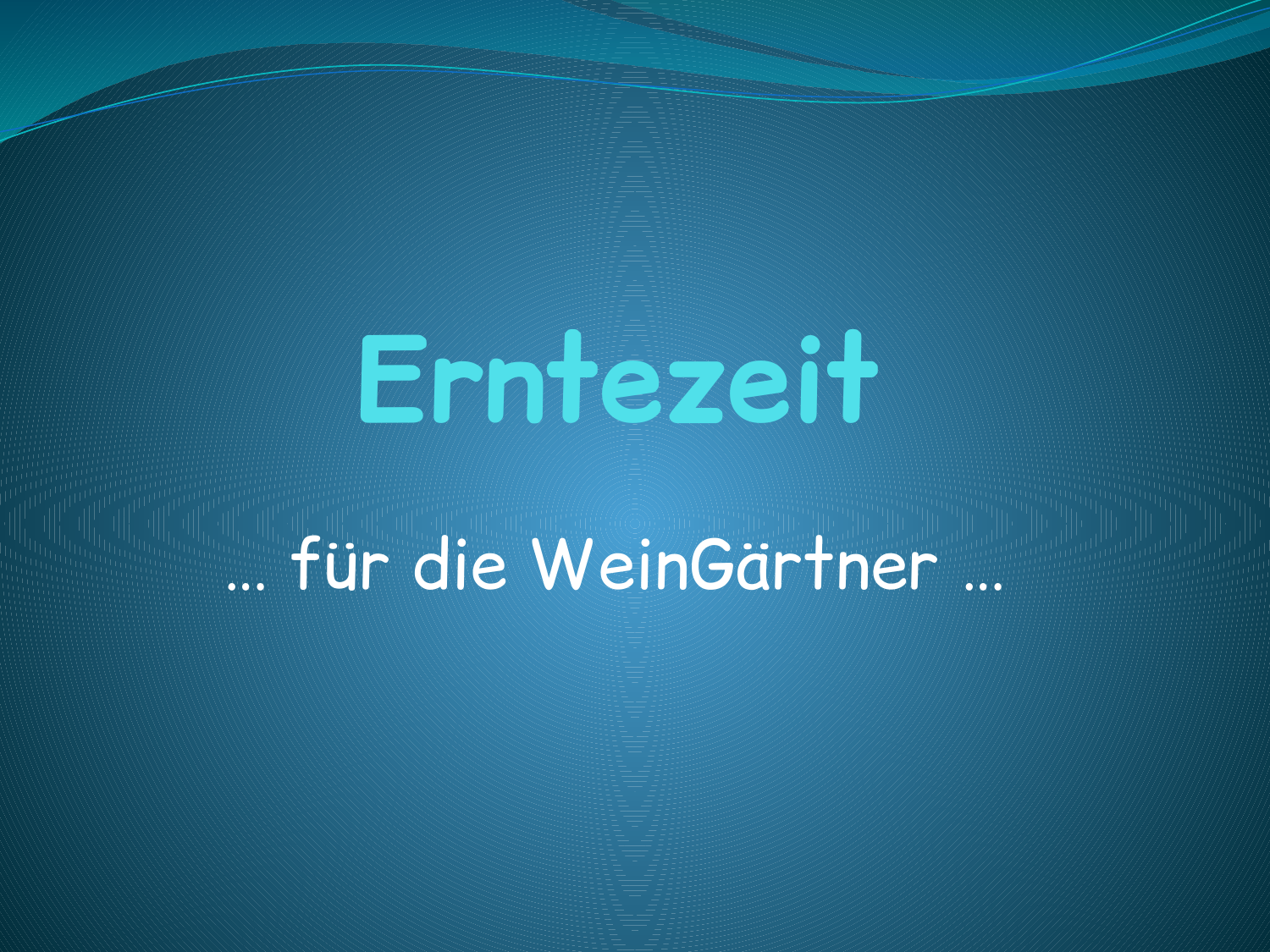

# Erntezeit

… für die WeinGärtner …